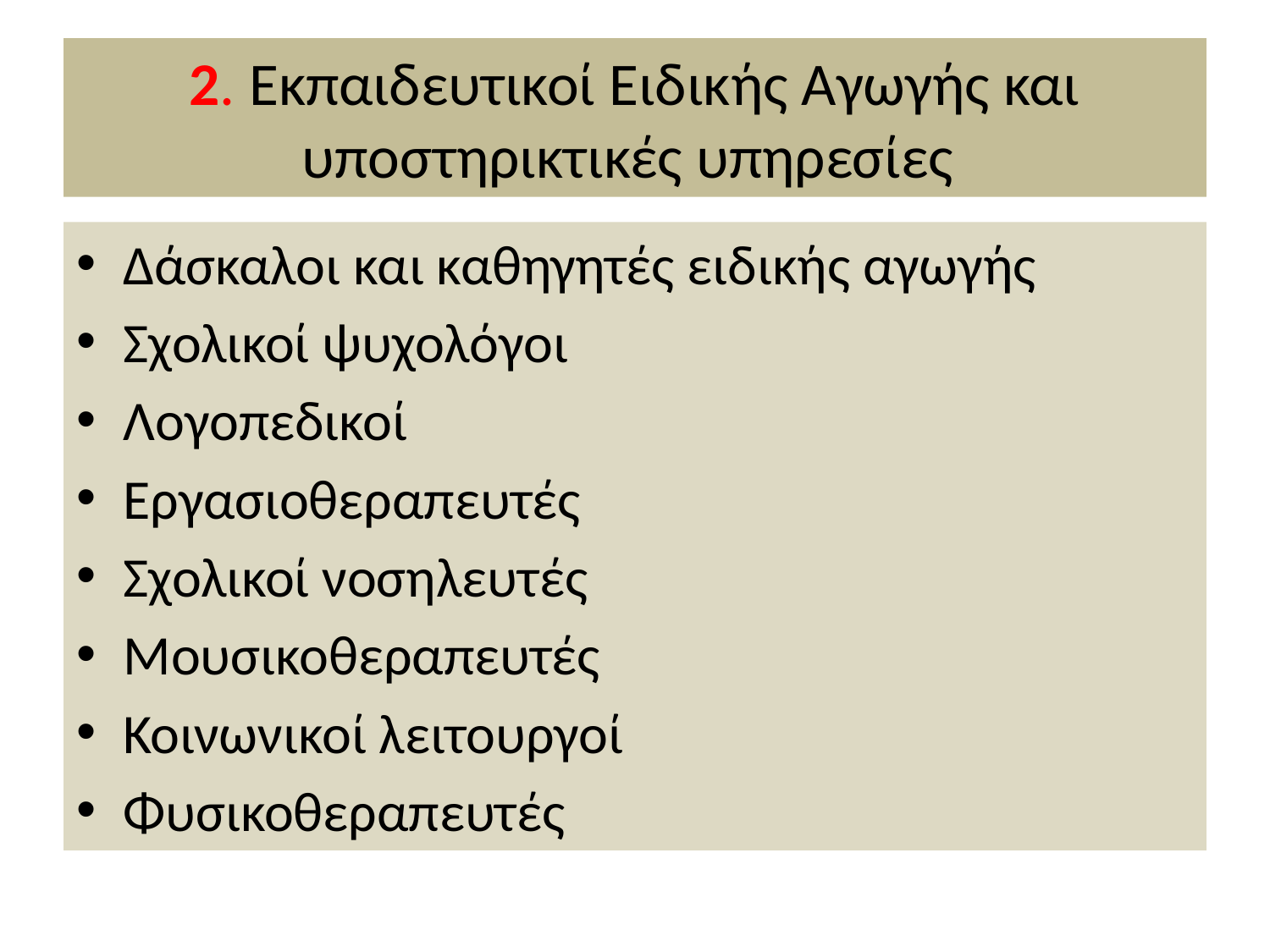

# 2. Εκπαιδευτικοί Ειδικής Αγωγής και υποστηρικτικές υπηρεσίες
Δάσκαλοι και καθηγητές ειδικής αγωγής
Σχολικοί ψυχολόγοι
Λογοπεδικοί
Εργασιοθεραπευτές
Σχολικοί νοσηλευτές
Μουσικοθεραπευτές
Κοινωνικοί λειτουργοί
Φυσικοθεραπευτές